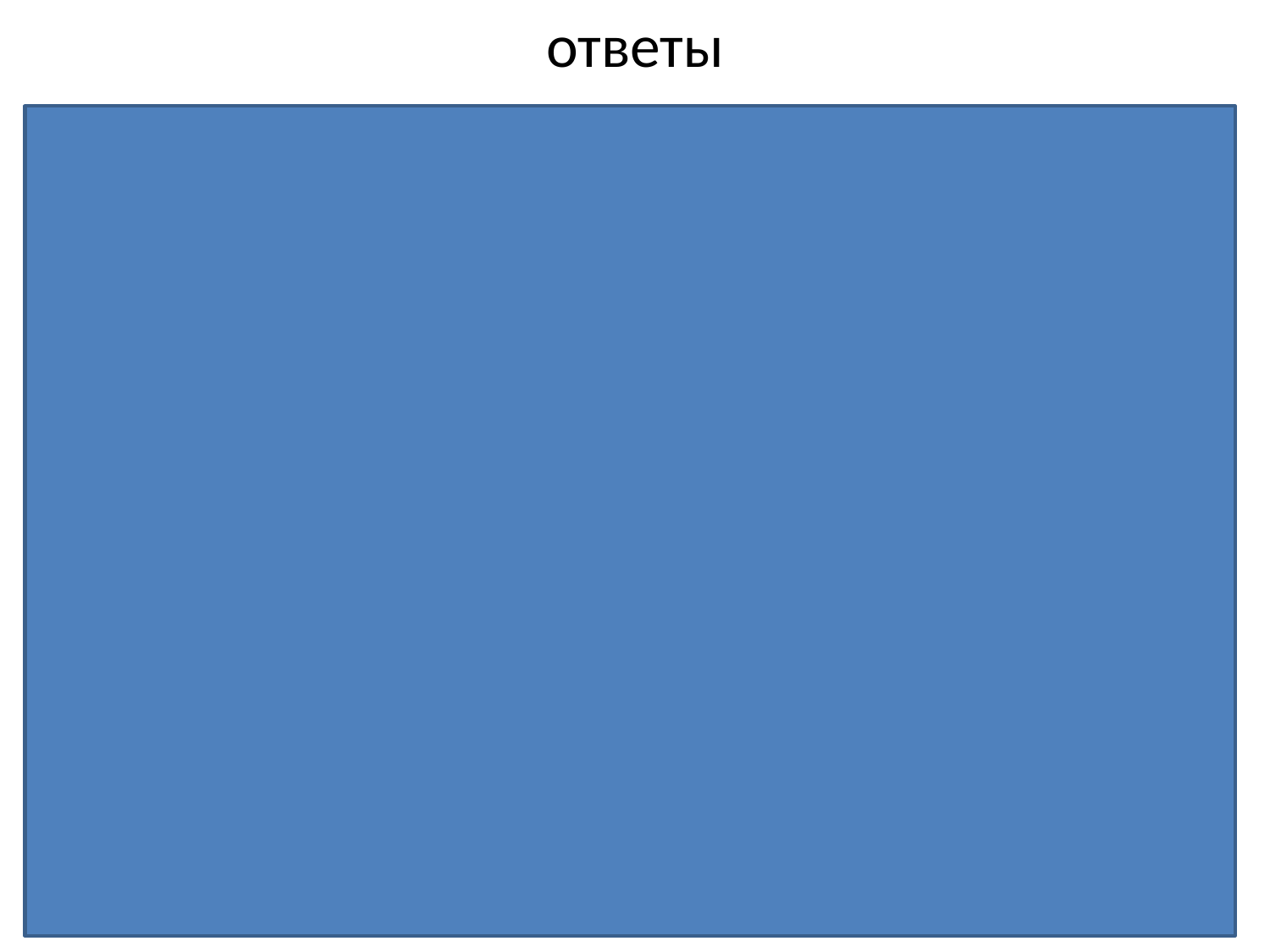

# ответы
1) 1-г,  2-а,  3-в,  4-б

2) 1-г,  2-а,  3-д,  4-в,  5-б

3) в                    6)г                   9)б
4) а                    7) г                10)в
5) б                    8) г                11)б, г
12) 1- б,  2- в,  3- г,  4- а